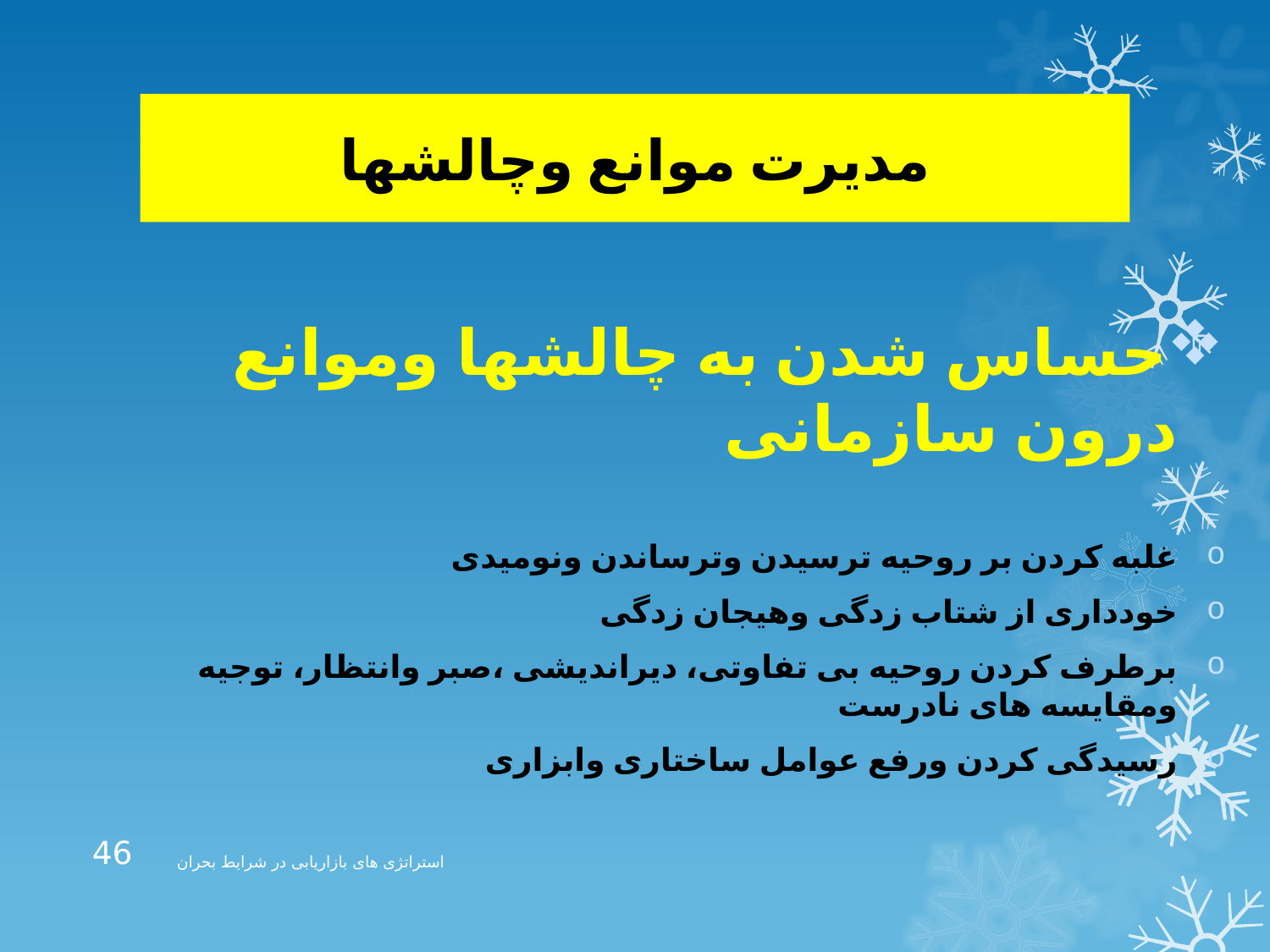

# مدیرت موانع وچالشها
حساس شدن به چالشها وموانع درون سازمانی

غلبه کردن بر روحیه ترسیدن وترساندن ونومیدی
خودداری از شتاب زدگی وهیجان زدگی
برطرف کردن روحیه بی تفاوتی، دیراندیشی ،صبر وانتظار، توجیه ومقایسه های نادرست
رسیدگی کردن ورفع عوامل ساختاری وابزاری
46
استراتژی های بازاریابی در شرایط بحران